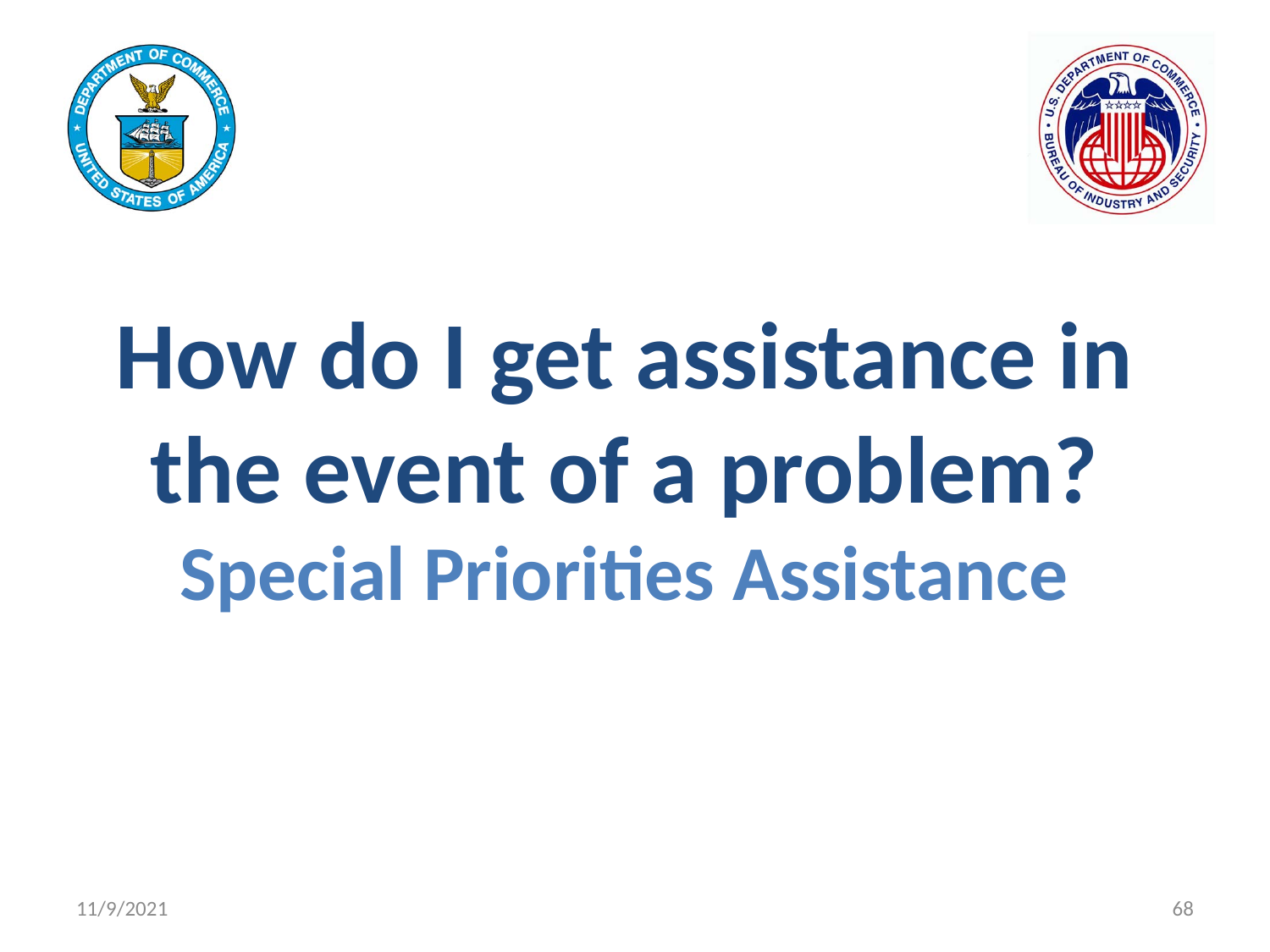

# How do I get assistance in the event of a problem? Special Priorities Assistance
11/9/2021
68